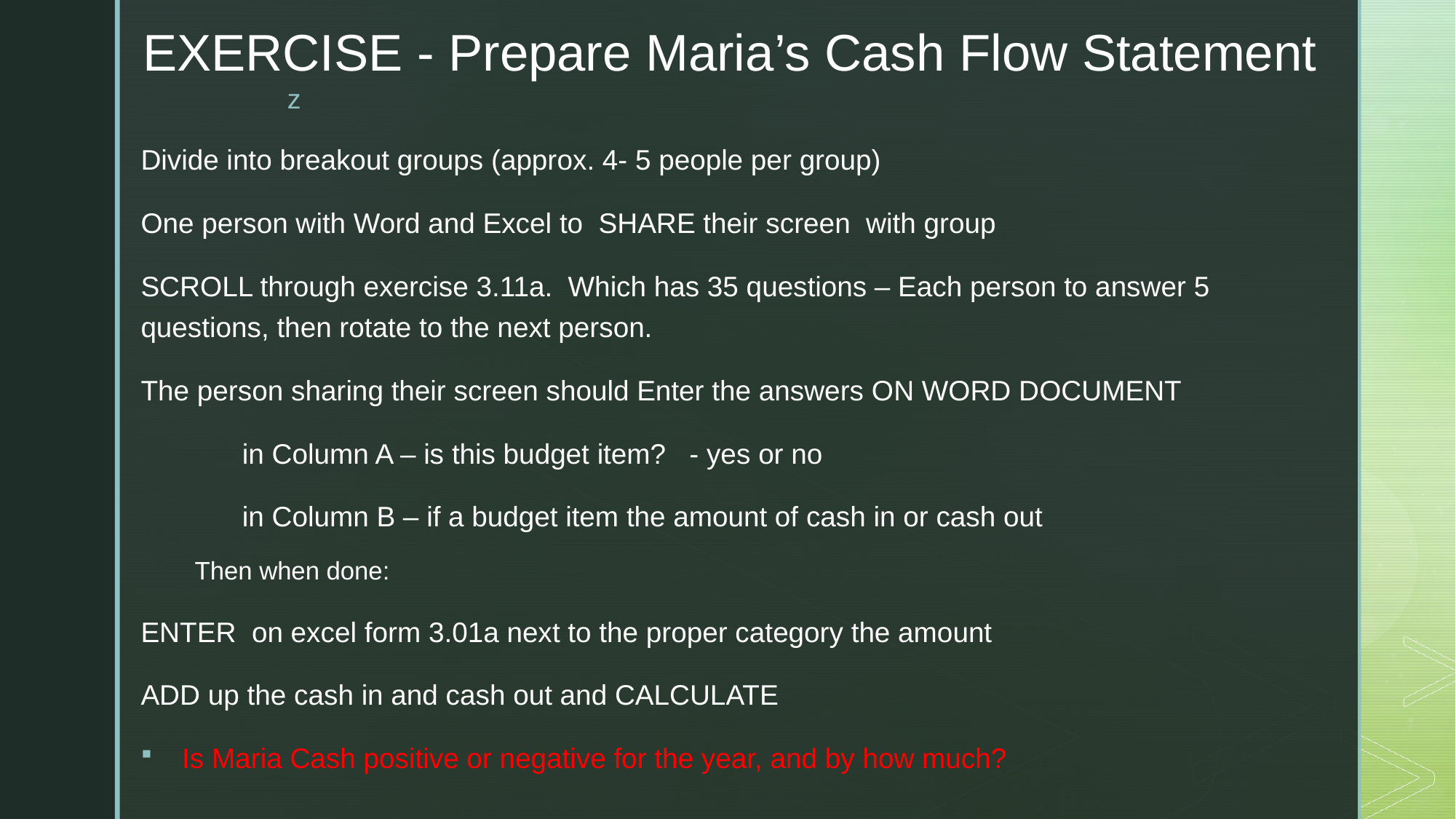

# EXERCISE - Prepare Maria’s Cash Flow Statement
Divide into breakout groups (approx. 4- 5 people per group)
One person with Word and Excel to  SHARE their screen  with group
SCROLL through exercise 3.11a.  Which has 35 questions – Each person to answer 5 questions, then rotate to the next person.
The person sharing their screen should Enter the answers ON WORD DOCUMENT
	in Column A – is this budget item?   - yes or no
	in Column B – if a budget item the amount of cash in or cash out
Then when done:
ENTER  on excel form 3.01a next to the proper category the amount
ADD up the cash in and cash out and CALCULATE
Is Maria Cash positive or negative for the year, and by how much?